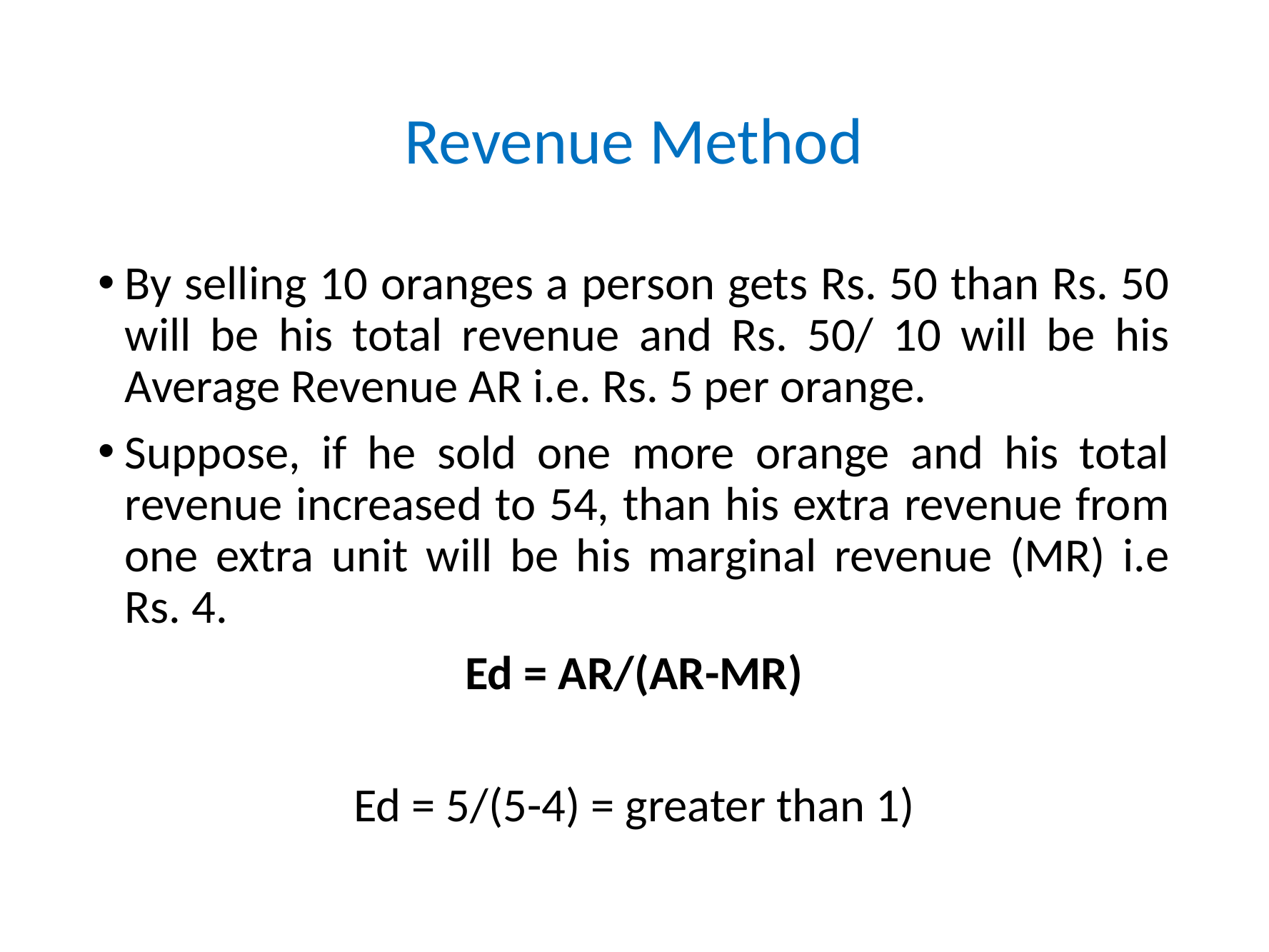

# Revenue Method
By selling 10 oranges a person gets Rs. 50 than Rs. 50 will be his total revenue and Rs. 50/ 10 will be his Average Revenue AR i.e. Rs. 5 per orange.
Suppose, if he sold one more orange and his total revenue increased to 54, than his extra revenue from one extra unit will be his marginal revenue (MR) i.e Rs. 4.
Ed = AR/(AR-MR)

Ed = 5/(5-4) = greater than 1)